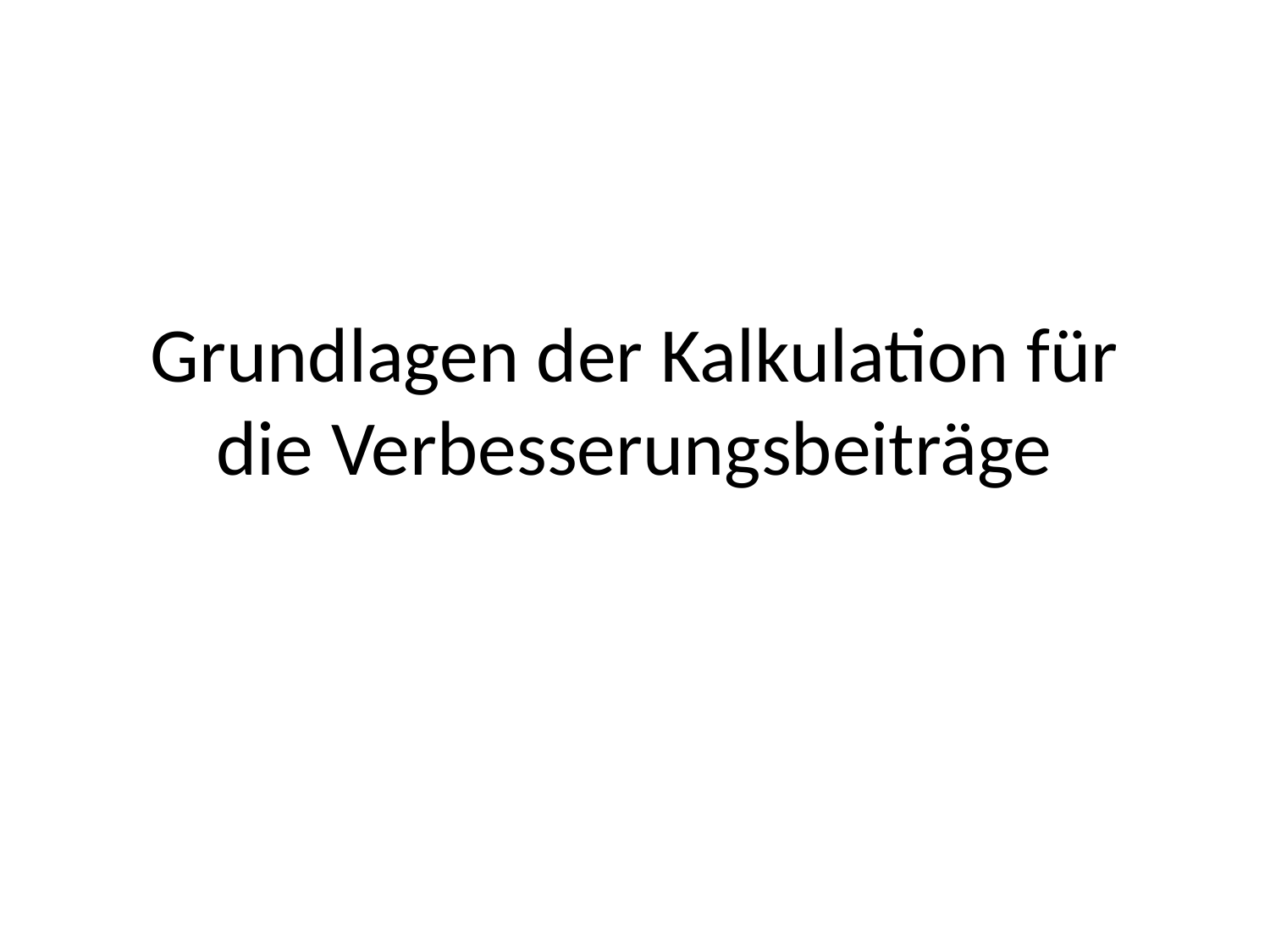

# Grundlagen der Kalkulation für die Verbesserungsbeiträge